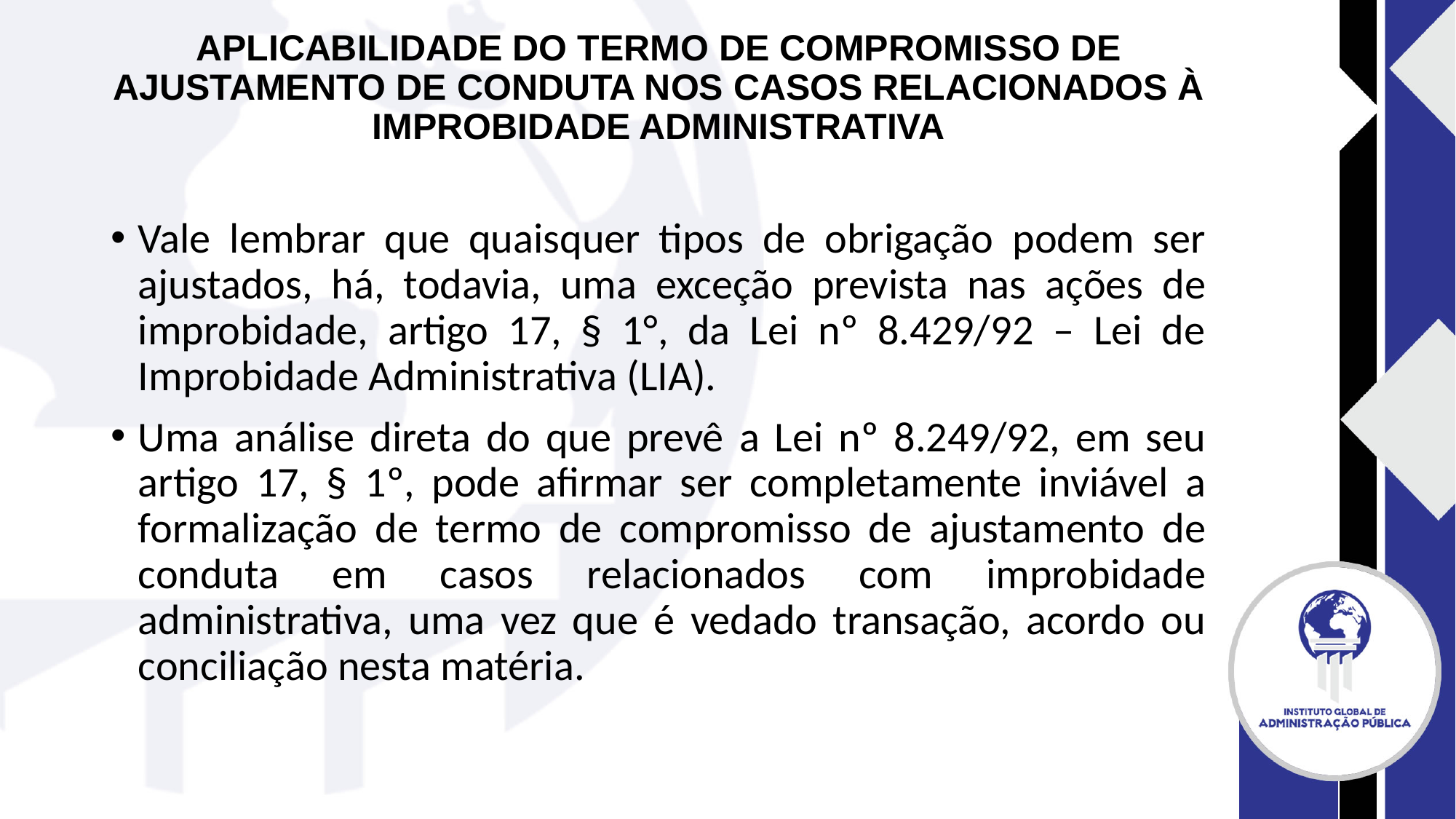

# APLICABILIDADE DO TERMO DE COMPROMISSO DE AJUSTAMENTO DE CONDUTA NOS CASOS RELACIONADOS À IMPROBIDADE ADMINISTRATIVA

Vale lembrar que quaisquer tipos de obrigação podem ser ajustados, há, todavia, uma exceção prevista nas ações de improbidade, artigo 17, § 1°, da Lei nº 8.429/92 – Lei de Improbidade Administrativa (LIA).
Uma análise direta do que prevê a Lei nº 8.249/92, em seu artigo 17, § 1º, pode afirmar ser completamente inviável a formalização de termo de compromisso de ajustamento de conduta em casos relacionados com improbidade administrativa, uma vez que é vedado transação, acordo ou conciliação nesta matéria.